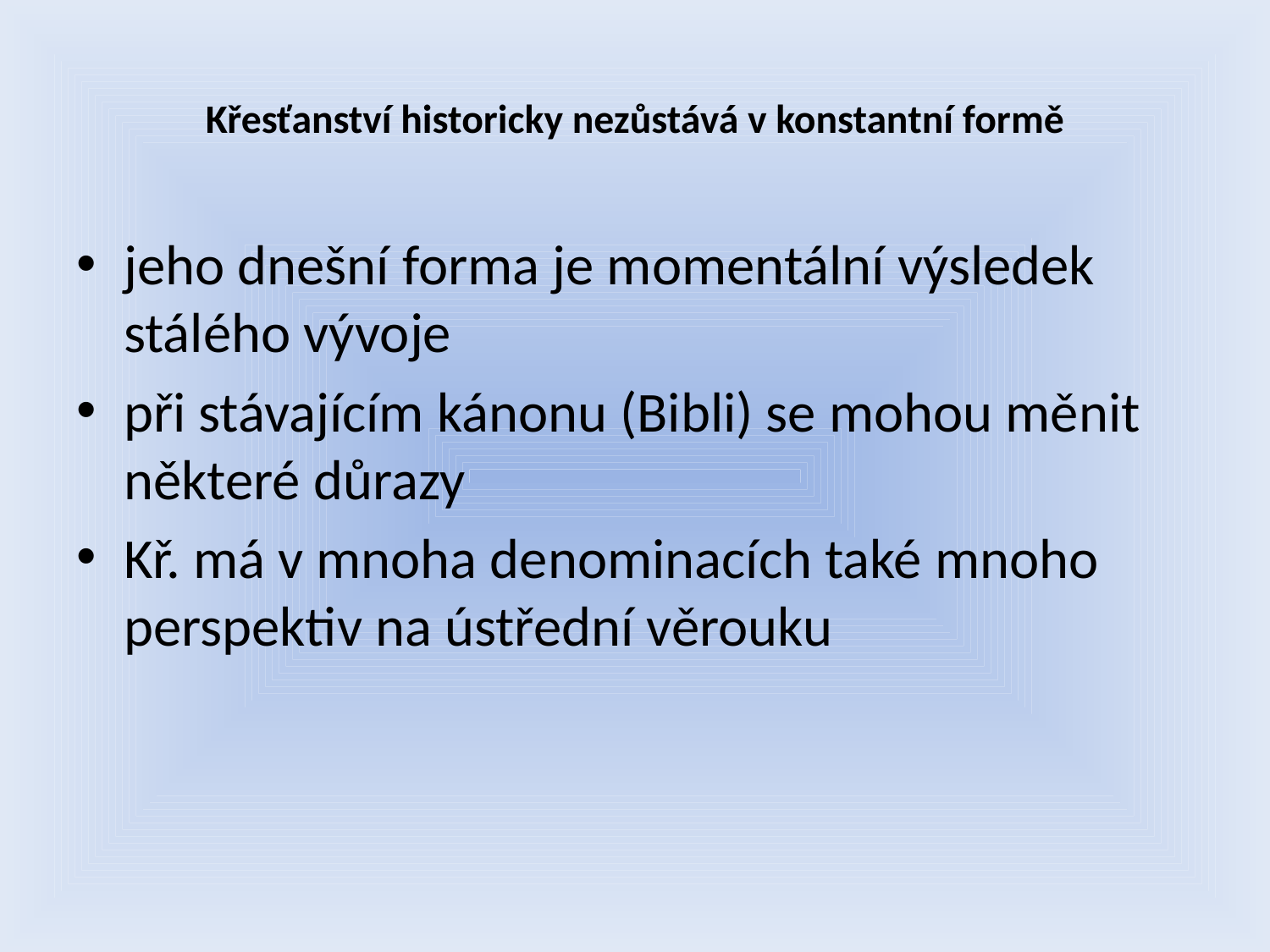

# Křesťanství historicky nezůstává v konstantní formě
jeho dnešní forma je momentální výsledek stálého vývoje
při stávajícím kánonu (Bibli) se mohou měnit některé důrazy
Kř. má v mnoha denominacích také mnoho perspektiv na ústřední věrouku